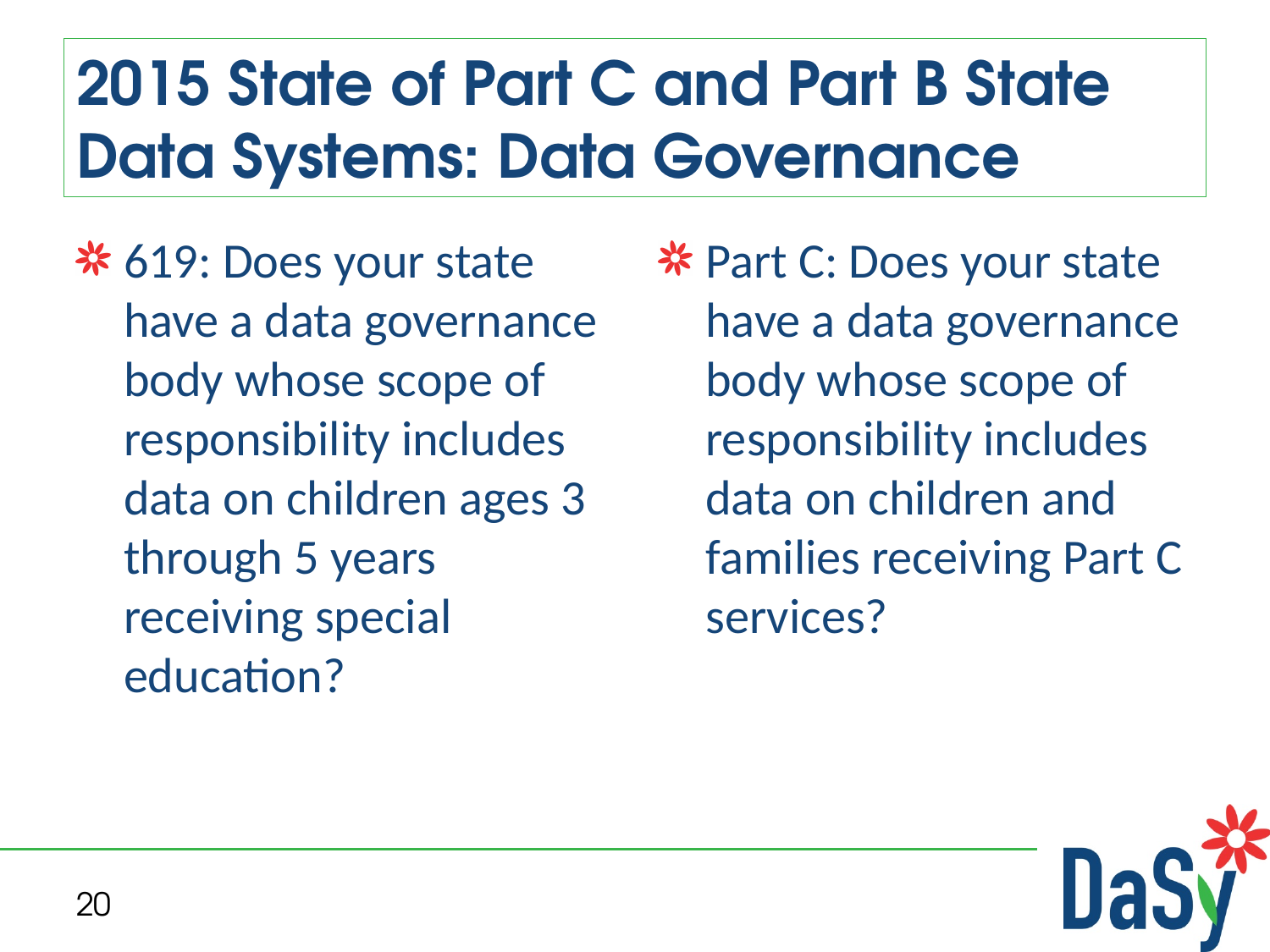

# 2015 State of Part C and Part B State Data Systems: Data Governance
619: Does your state have a data governance body whose scope of responsibility includes data on children ages 3 through 5 years receiving special education?
Part C: Does your state have a data governance body whose scope of responsibility includes data on children and families receiving Part C services?